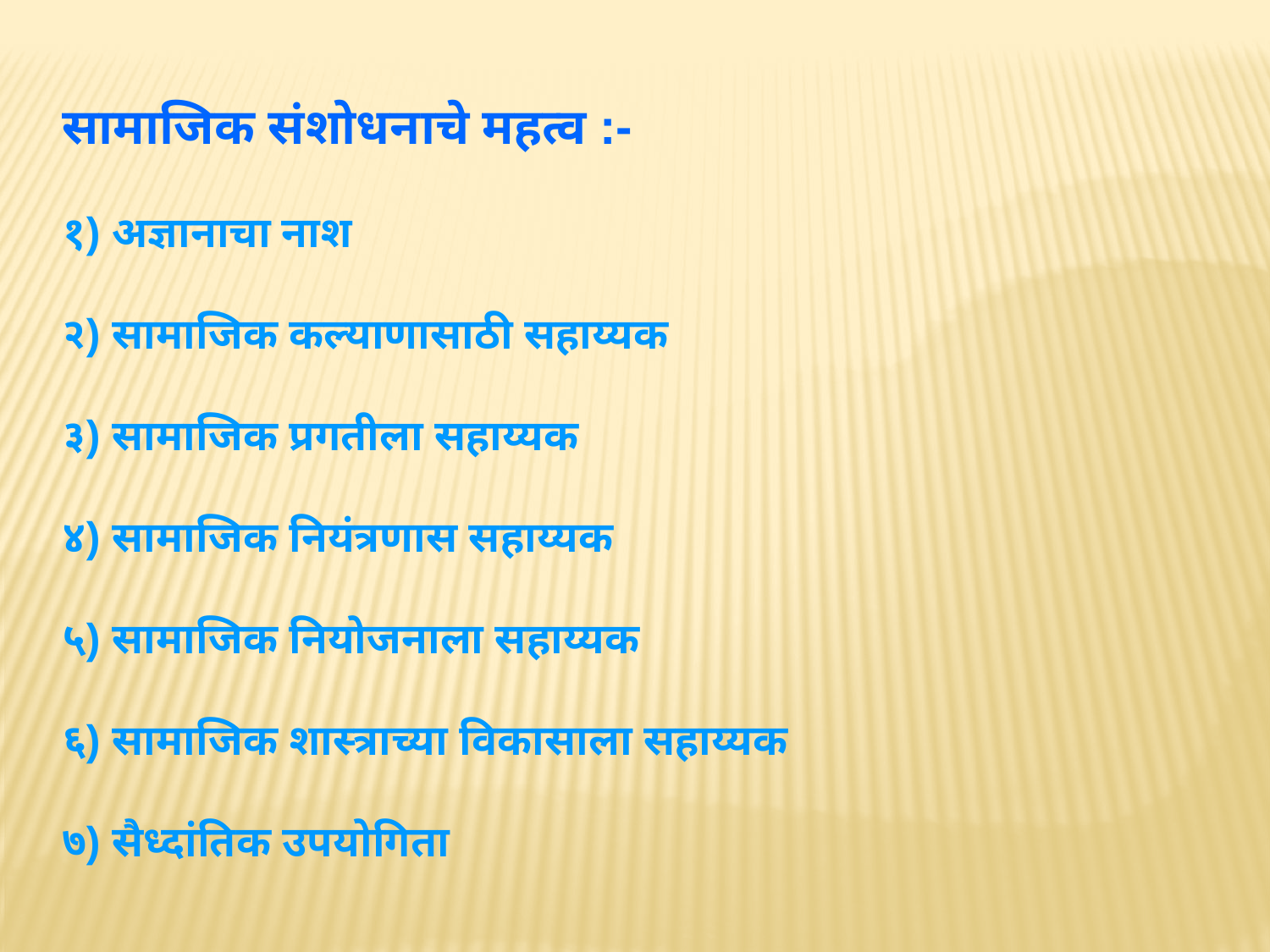

सामाजिक संशोधनाचे महत्व :-
१) अज्ञानाचा नाश
२) सामाजिक कल्याणासाठी सहाय्यक
३) सामाजिक प्रगतीला सहाय्यक
४) सामाजिक नियंत्रणास सहाय्यक
५) सामाजिक नियोजनाला सहाय्यक
६) सामाजिक शास्त्राच्या विकासाला सहाय्यक
७) सैध्दांतिक उपयोगिता